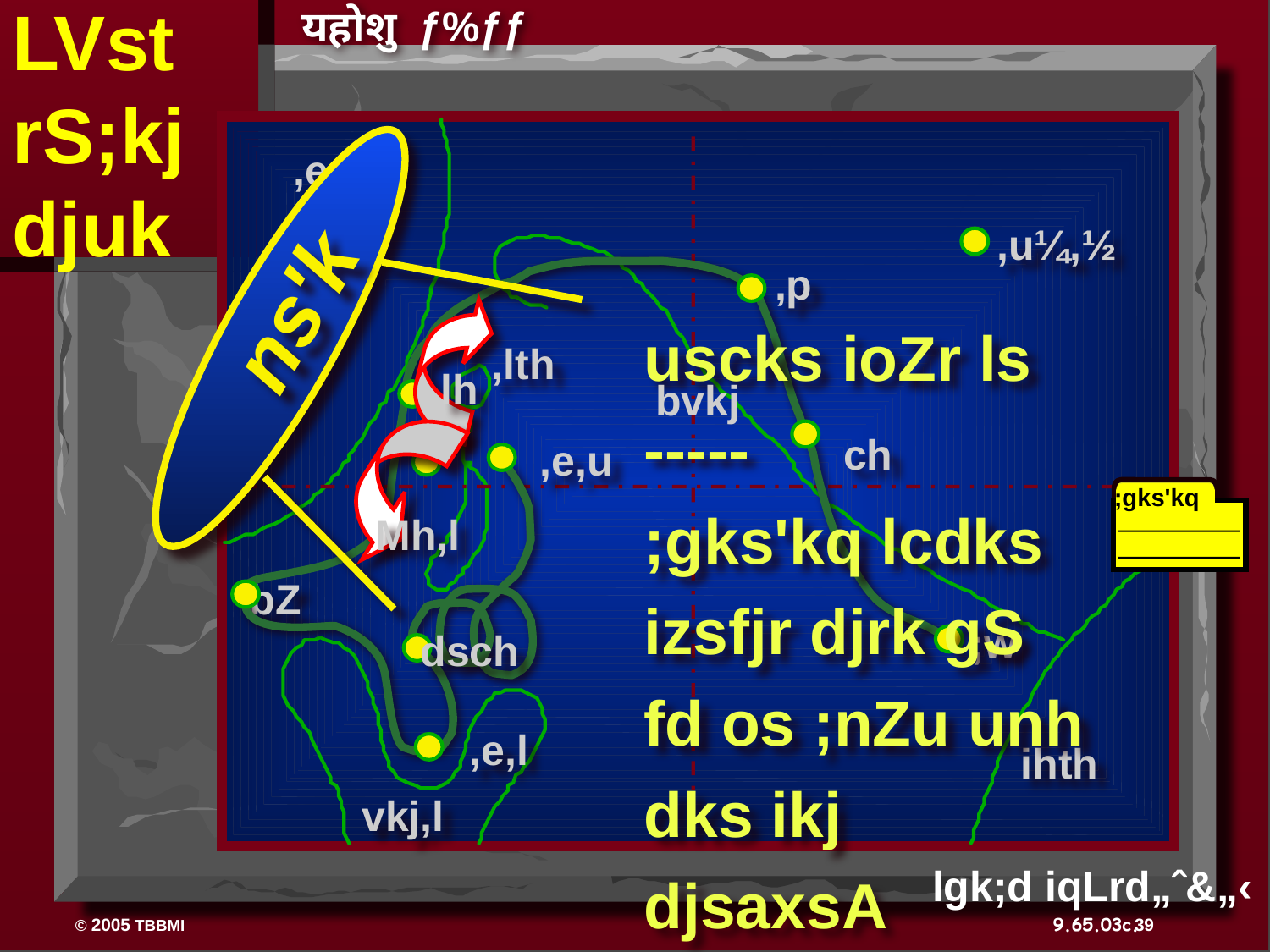

LVst
rS;kj
djuk

ns'k

,e,l

,u¼,½

,p

uscks ioZr ls -----
;gks'kq lcdks izsfjr djrk gS fd os ;nZu unh dks ikj djsaxsA
,lth

lh

bvkj

ch
,e,u

;gks'kq

Mh,l

bZ

;w
dsch

,e,l
ihth

vkj,l

39
यहोशु  ƒ%ƒƒ
lgk;d iqLrd„ˆ&„‹